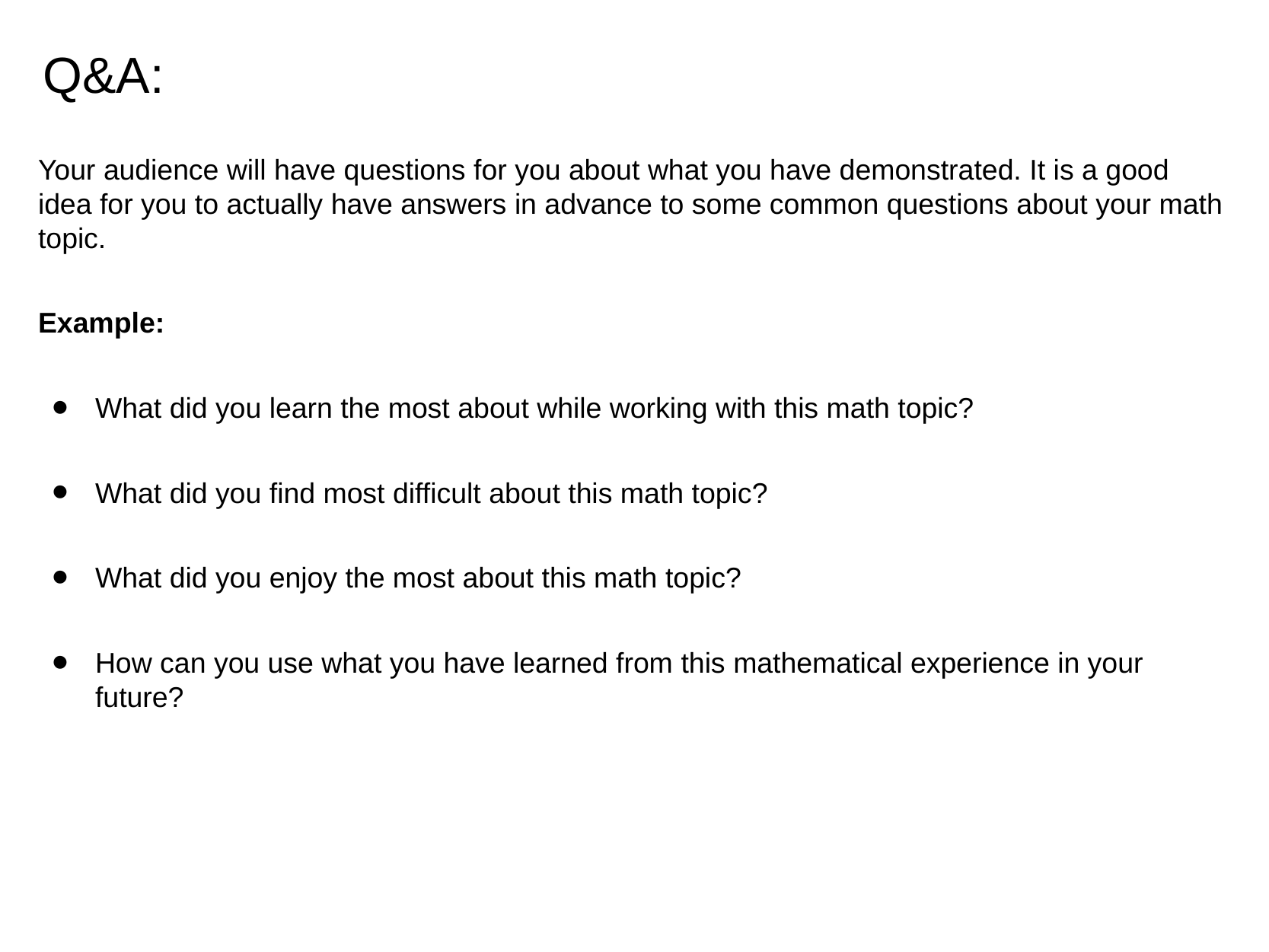

# Q&A:
Your audience will have questions for you about what you have demonstrated. It is a good idea for you to actually have answers in advance to some common questions about your math topic.

Example:

What did you learn the most about while working with this math topic?

What did you find most difficult about this math topic?

What did you enjoy the most about this math topic?

How can you use what you have learned from this mathematical experience in your future?